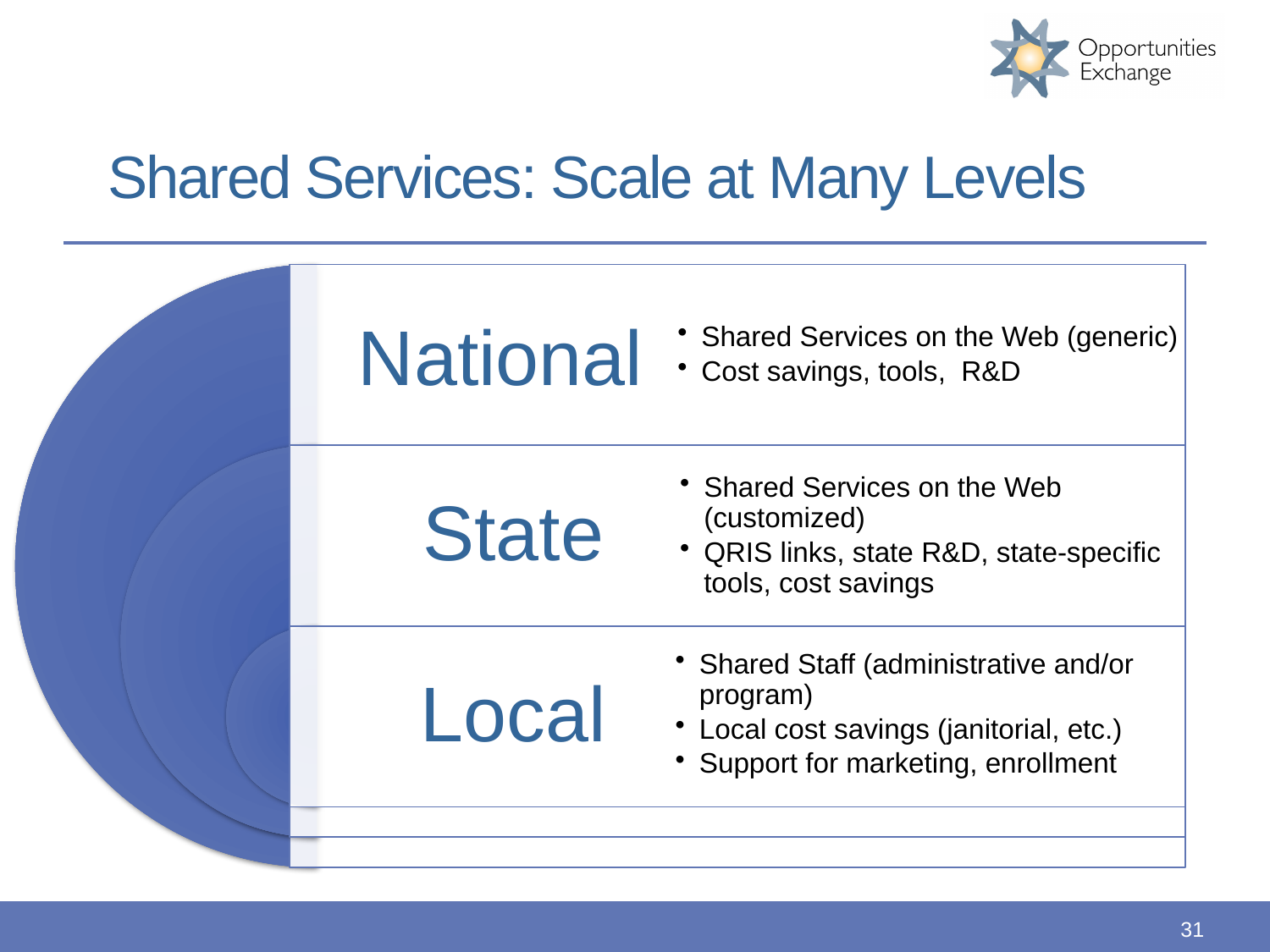

# Shared Services: Scale at Many Levels
National
State
Local
Shared Services on the Web (generic)
Cost savings, tools,  R&D
Shared Services on the Web (customized)
QRIS links, state R&D, state-specific tools, cost savings
Shared Staff (administrative and/or program)
Local cost savings (janitorial, etc.)
Support for marketing, enrollment
31